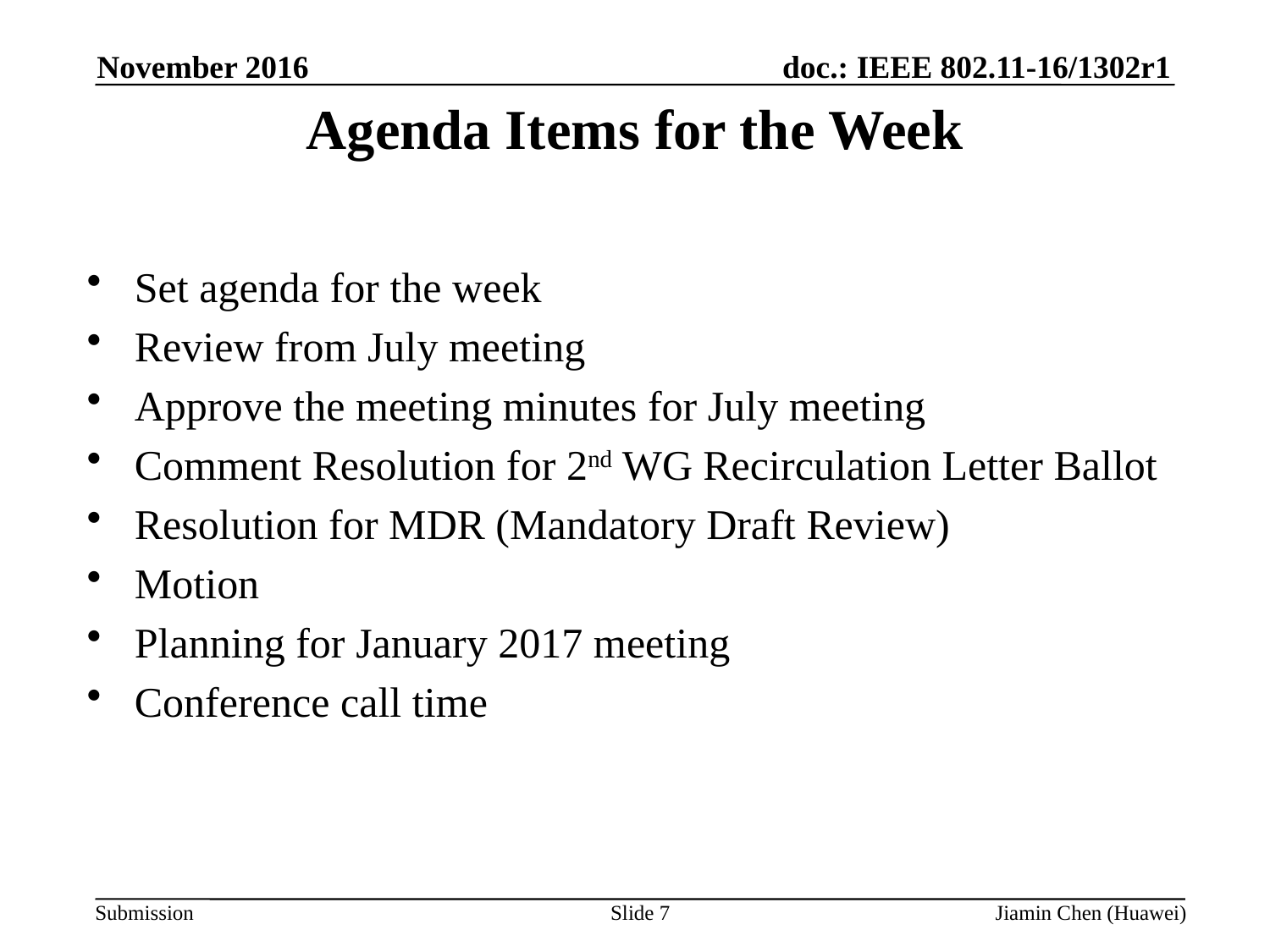

November 2016
# Agenda Items for the Week
Set agenda for the week
Review from July meeting
Approve the meeting minutes for July meeting
Comment Resolution for 2nd WG Recirculation Letter Ballot
Resolution for MDR (Mandatory Draft Review)
Motion
Planning for January 2017 meeting
Conference call time

Slide 7
Jiamin Chen (Huawei)